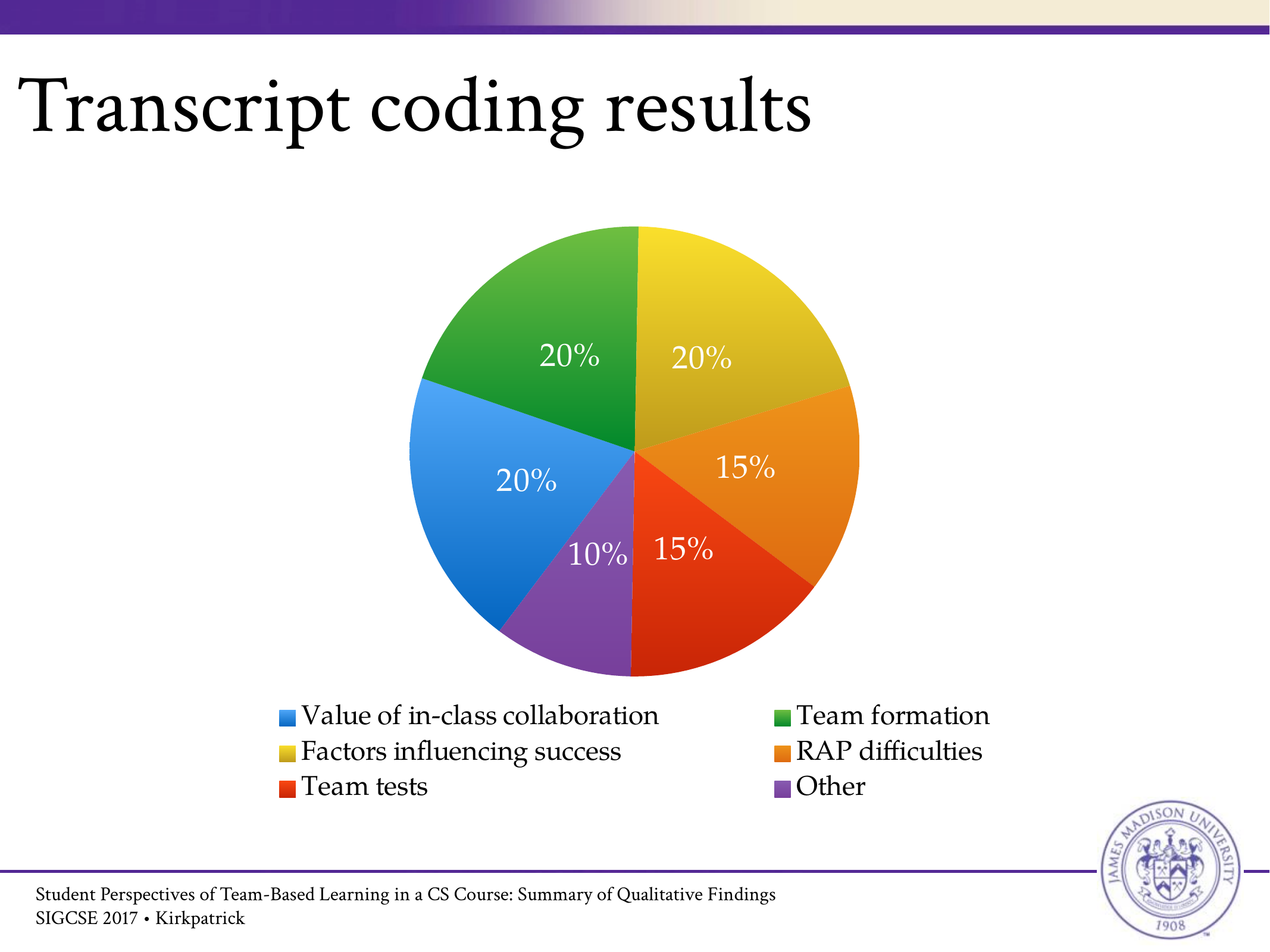

# Transcript coding results

### Chart

| Category | Percent of comments |
|---|---|
| Value of in-class collaboration | 20.0 |
| Team formation | 20.0 |
| Factors influencing success | 20.0 |
| RAP difficulties | 15.0 |
| Team tests | 15.0 |
| Other | 10.0 |